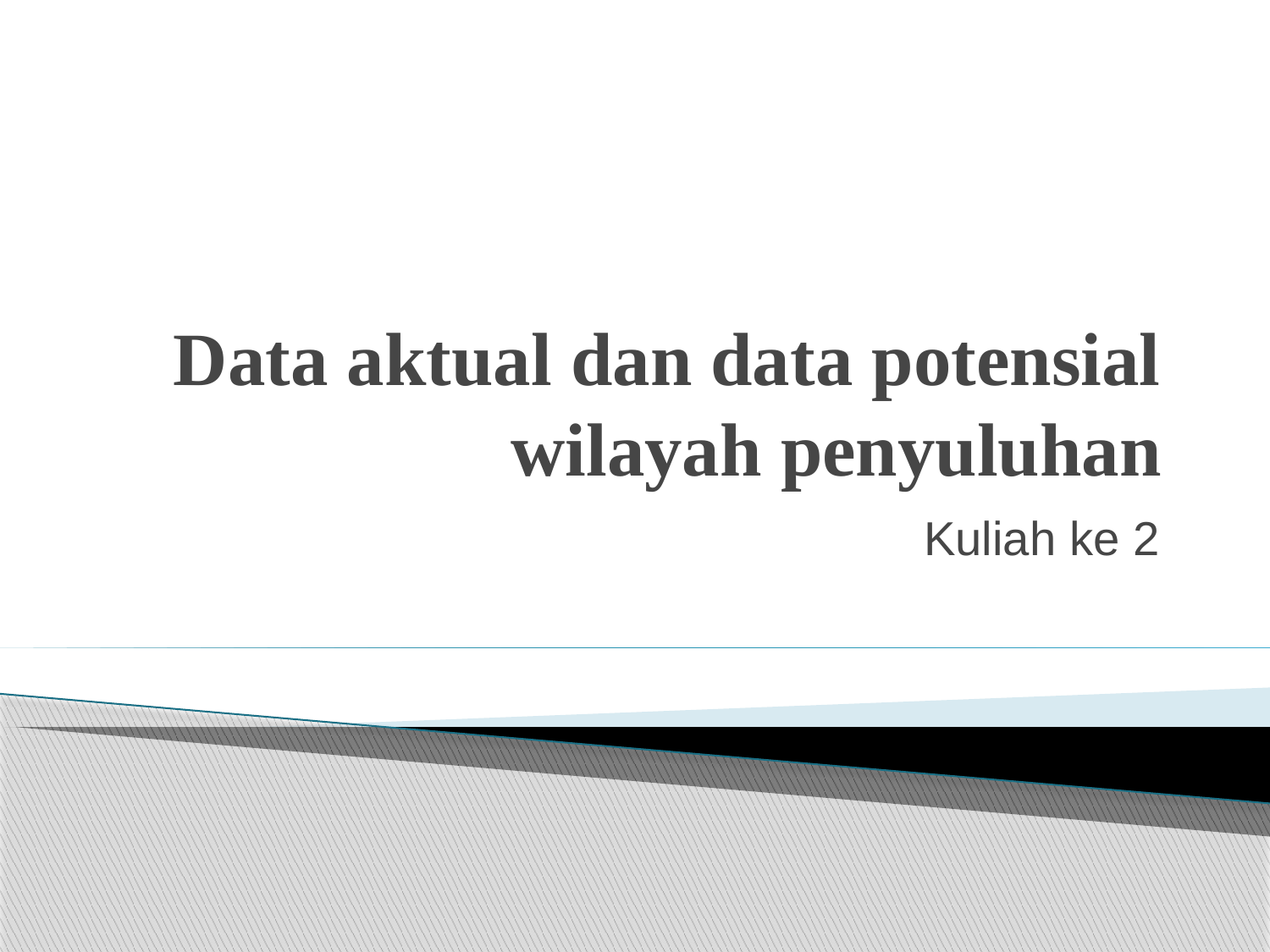

# Data aktual dan data potensial wilayah penyuluhan
Kuliah ke 2